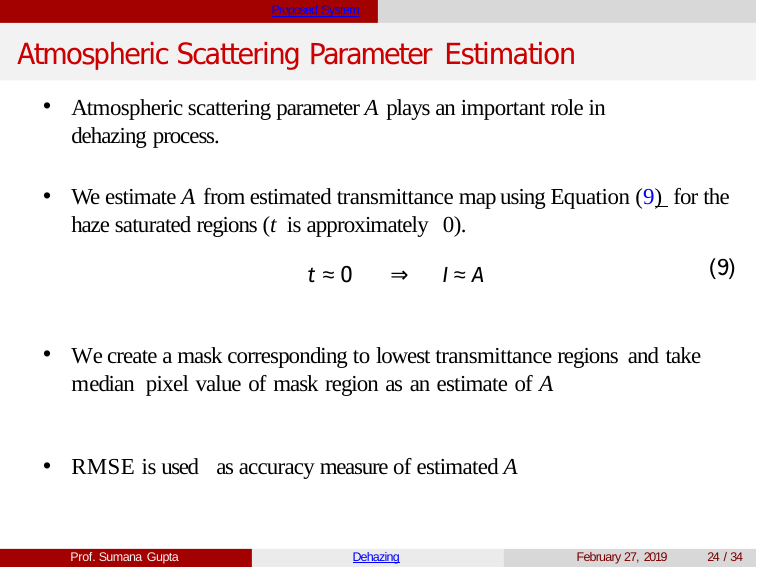

Proposed System

# Atmospheric Scattering Parameter Estimation
Atmospheric scattering parameter A plays an important role in dehazing process.

We estimate A from estimated transmittance map using Equation (9)  for the haze saturated regions (t  is approximately  0).

(9)
t ≈ 0	⇒	I ≈ A

We create a mask corresponding to lowest transmittance regions  and take median  pixel value of mask region as an estimate of A

RMSE is used   as accuracy measure of estimated A

Prof. Sumana Gupta
Dehazing
February 27, 2019
24 / 34